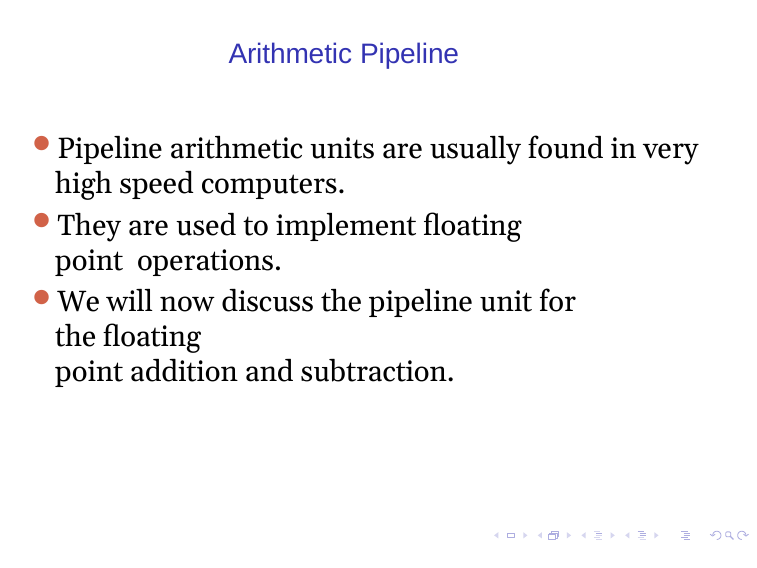

# Arithmetic Pipeline
Pipeline arithmetic units are usually found in very
high speed computers.
They are used to implement floating point  operations.
We will now discuss the pipeline unit for the floating
point addition and subtraction.